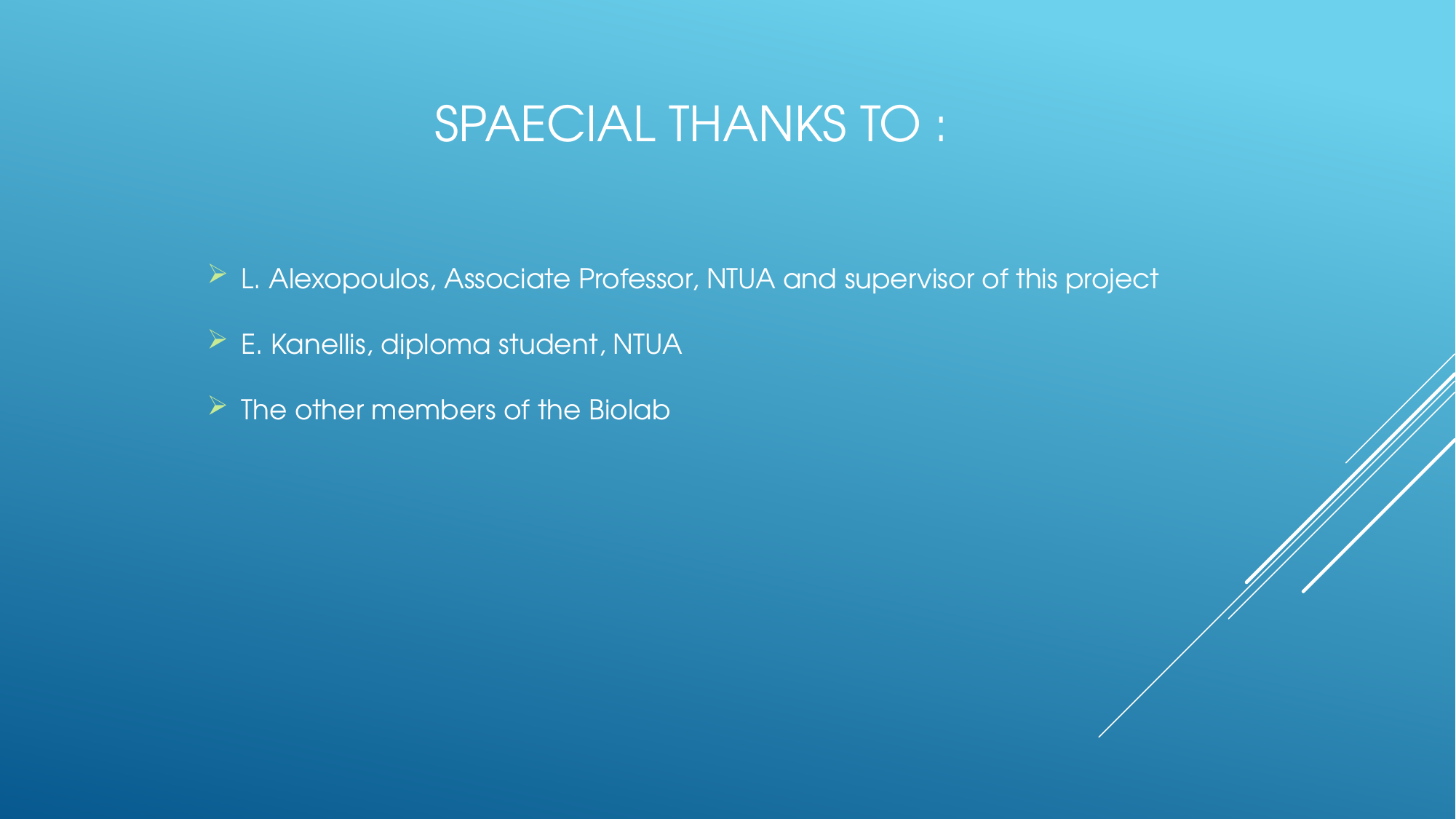

SPAECIAL THANKS TO :
L. Alexopoulos, Associate Professor, NTUA and supervisor of this project

E. Kanellis, diploma student, NTUA

The other members of the Biolab